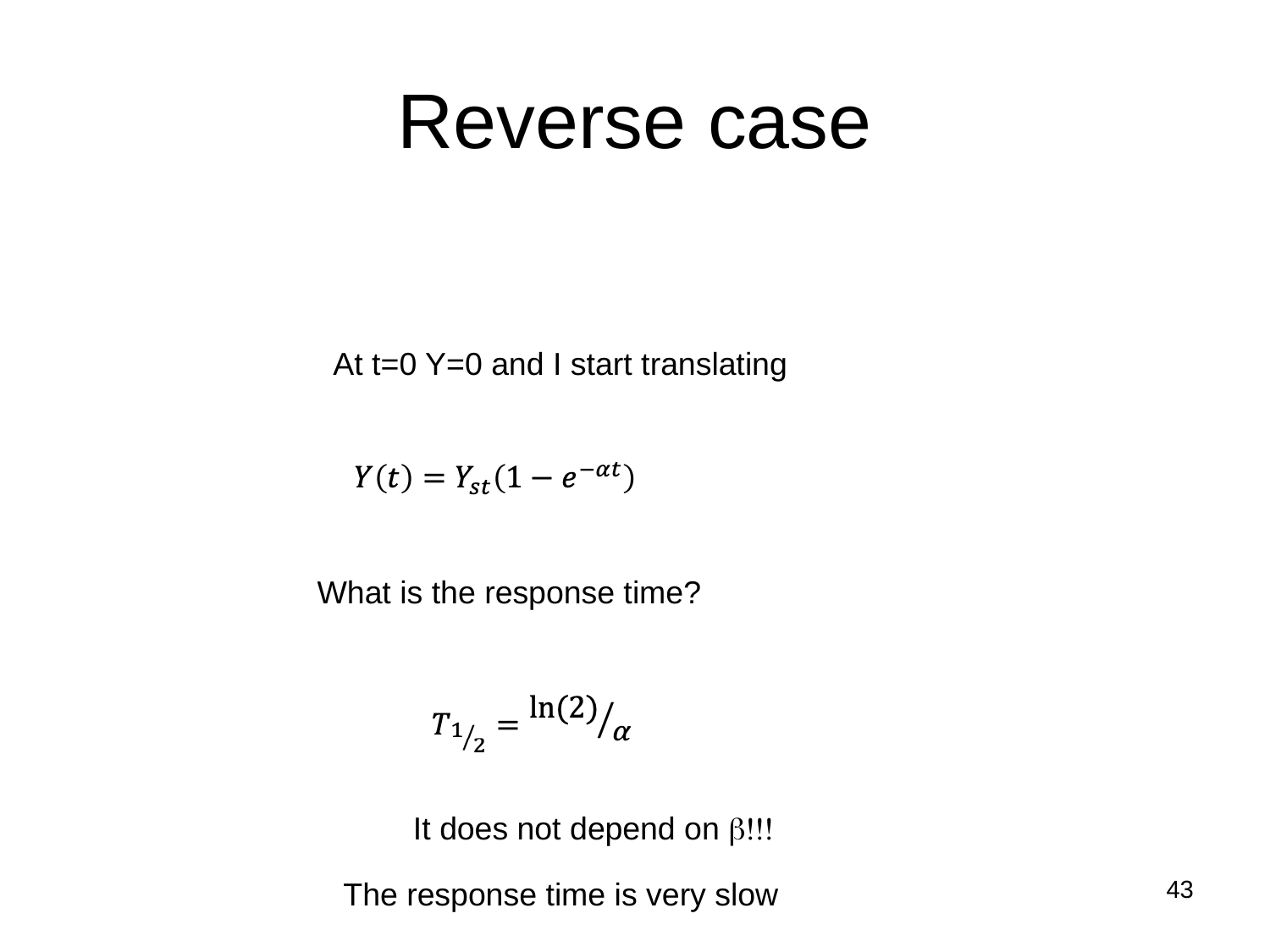

# Reverse case
At t=0 Y=0 and I start translating

What is the response time?

It does not depend on β!!!
43
The response time is very slow